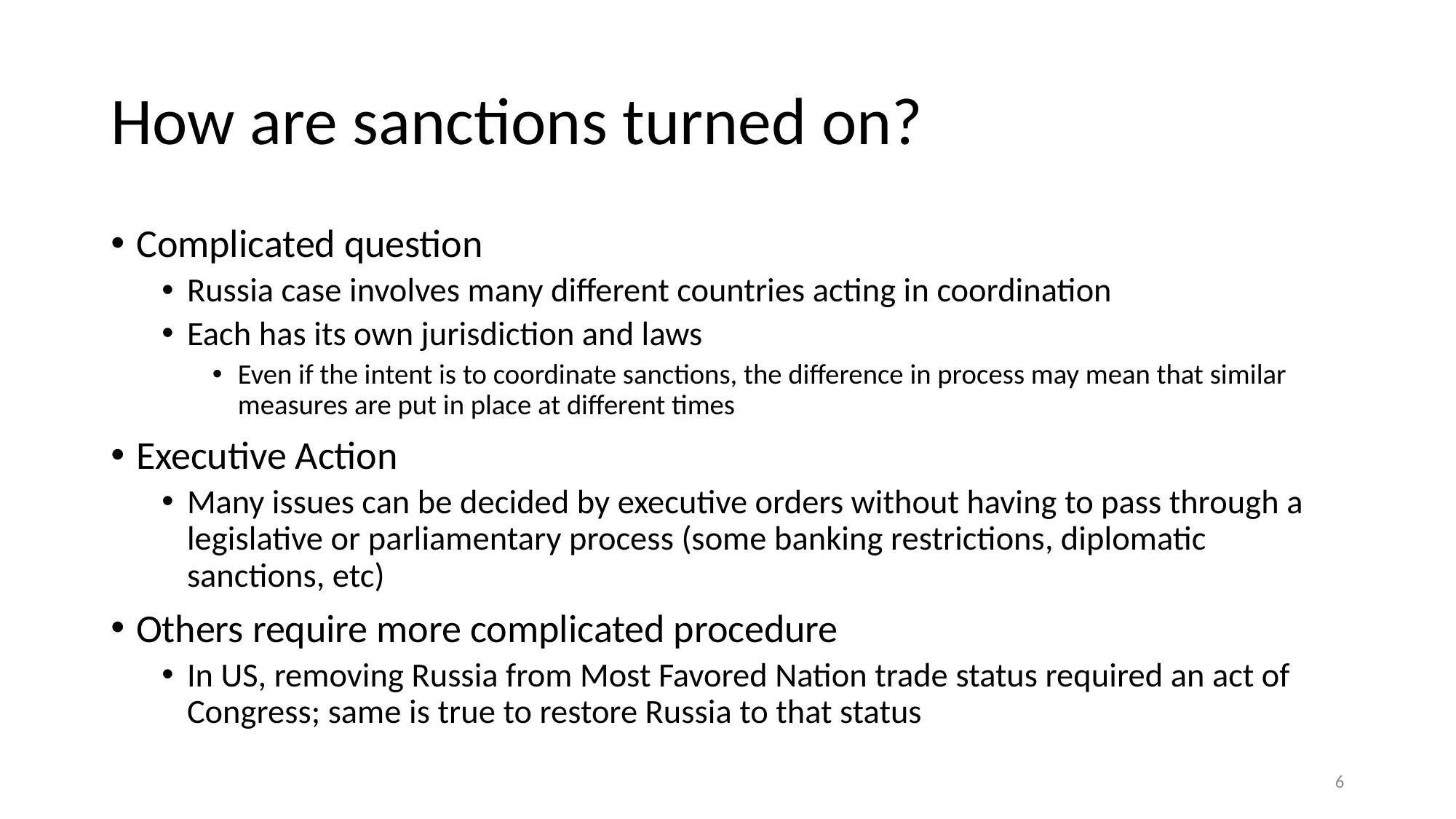

# How are sanctions turned on?
Complicated question
Russia case involves many different countries acting in coordination
Each has its own jurisdiction and laws
Even if the intent is to coordinate sanctions, the difference in process may mean that similar measures are put in place at different times
Executive Action
Many issues can be decided by executive orders without having to pass through a legislative or parliamentary process (some banking restrictions, diplomatic sanctions, etc)
Others require more complicated procedure
In US, removing Russia from Most Favored Nation trade status required an act of Congress; same is true to restore Russia to that status
6